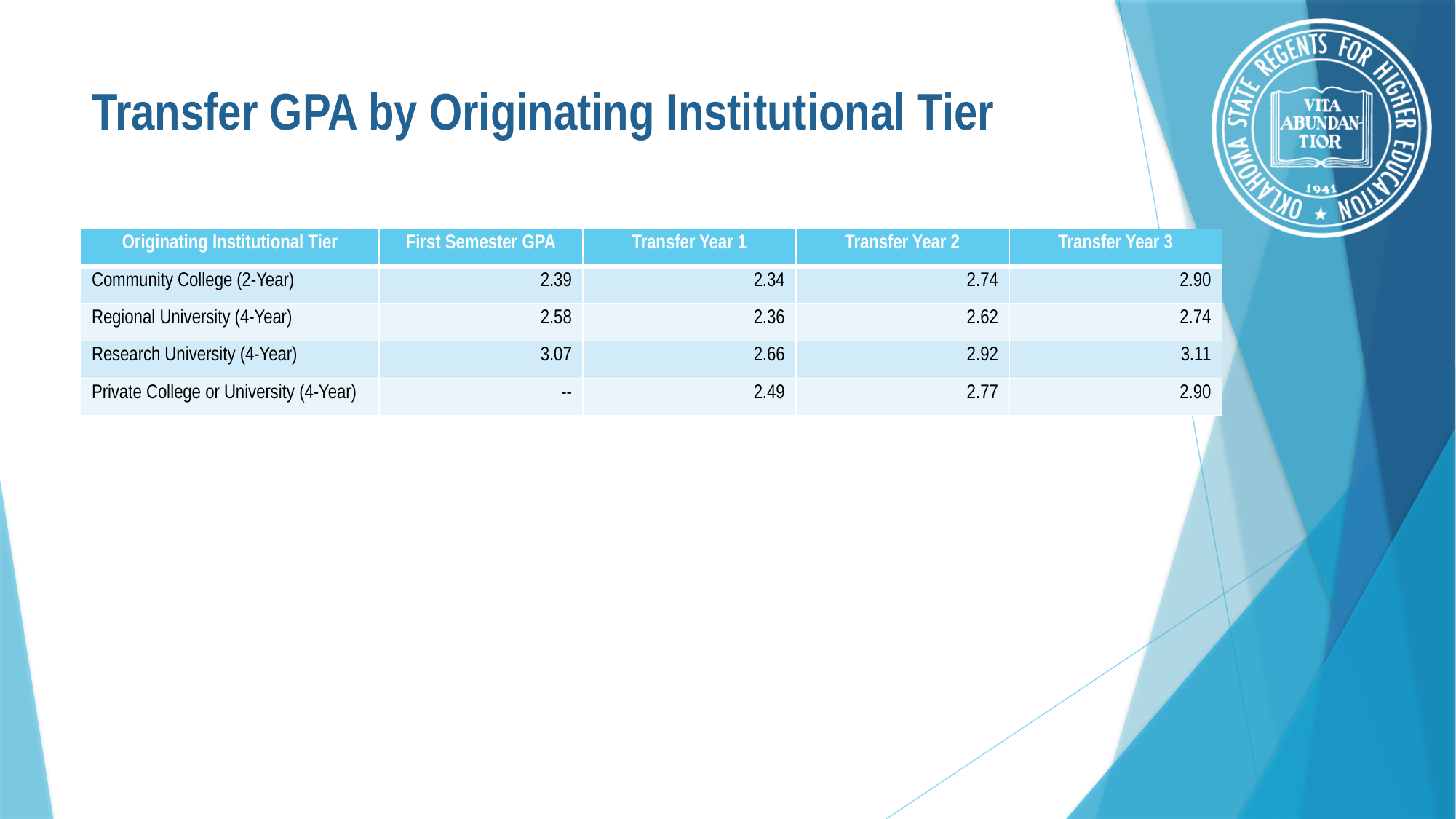

# Transfer GPA by Originating Institutional Tier
| Originating Institutional Tier | First Semester GPA | Transfer Year 1 | Transfer Year 2 | Transfer Year 3 |
| --- | --- | --- | --- | --- |
| Community College (2-Year) | 2.39 | 2.34 | 2.74 | 2.90 |
| Regional University (4-Year) | 2.58 | 2.36 | 2.62 | 2.74 |
| Research University (4-Year) | 3.07 | 2.66 | 2.92 | 3.11 |
| Private College or University (4-Year) | -- | 2.49 | 2.77 | 2.90 |